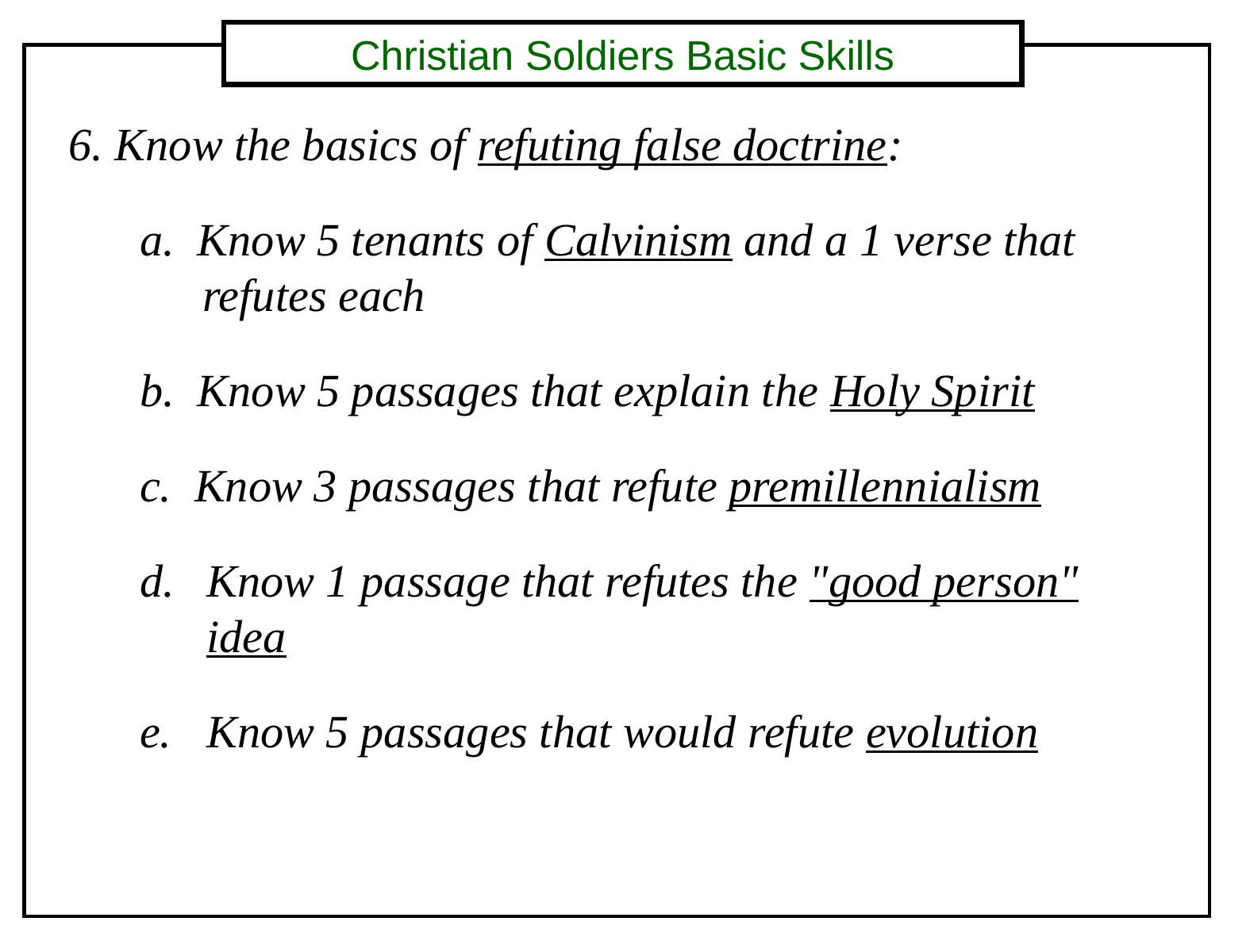

Christian Soldiers Basic Skills

6. Know the basics of refuting false doctrine:
a.  Know 5 tenants of Calvinism and a 1 verse that refutes each
b.  Know 5 passages that explain the Holy Spirit
c.  Know 3 passages that refute premillennialism
Know 1 passage that refutes the "good person" idea
Know 5 passages that would refute evolution